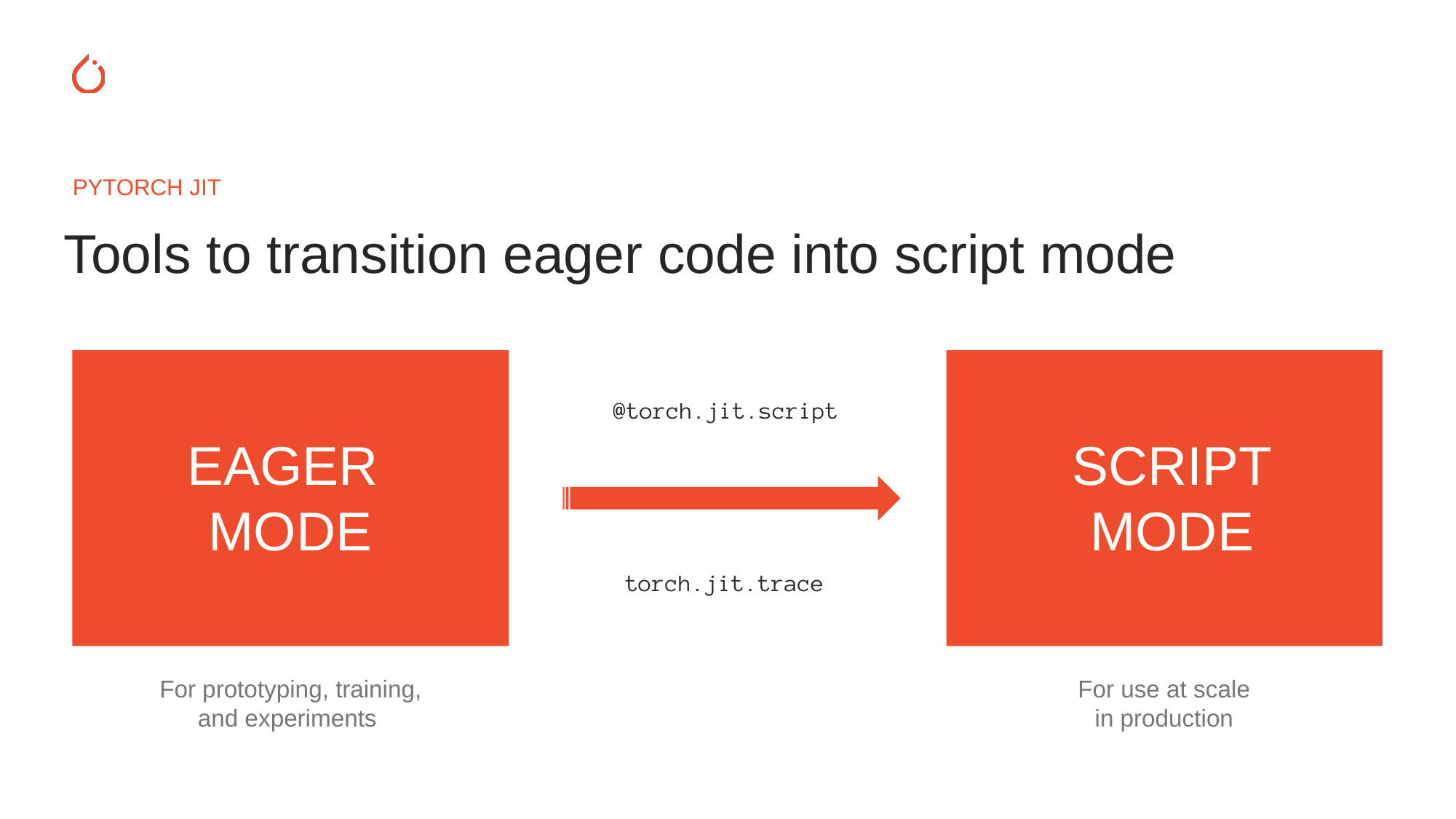

PYTORCH JIT
Tools to transition eager code into script mode

EAGER
MODE
SCRIPT
MODE
@torch.jit.script

torch.jit.trace
For prototyping, training,
and experiments
For use at scale
in production